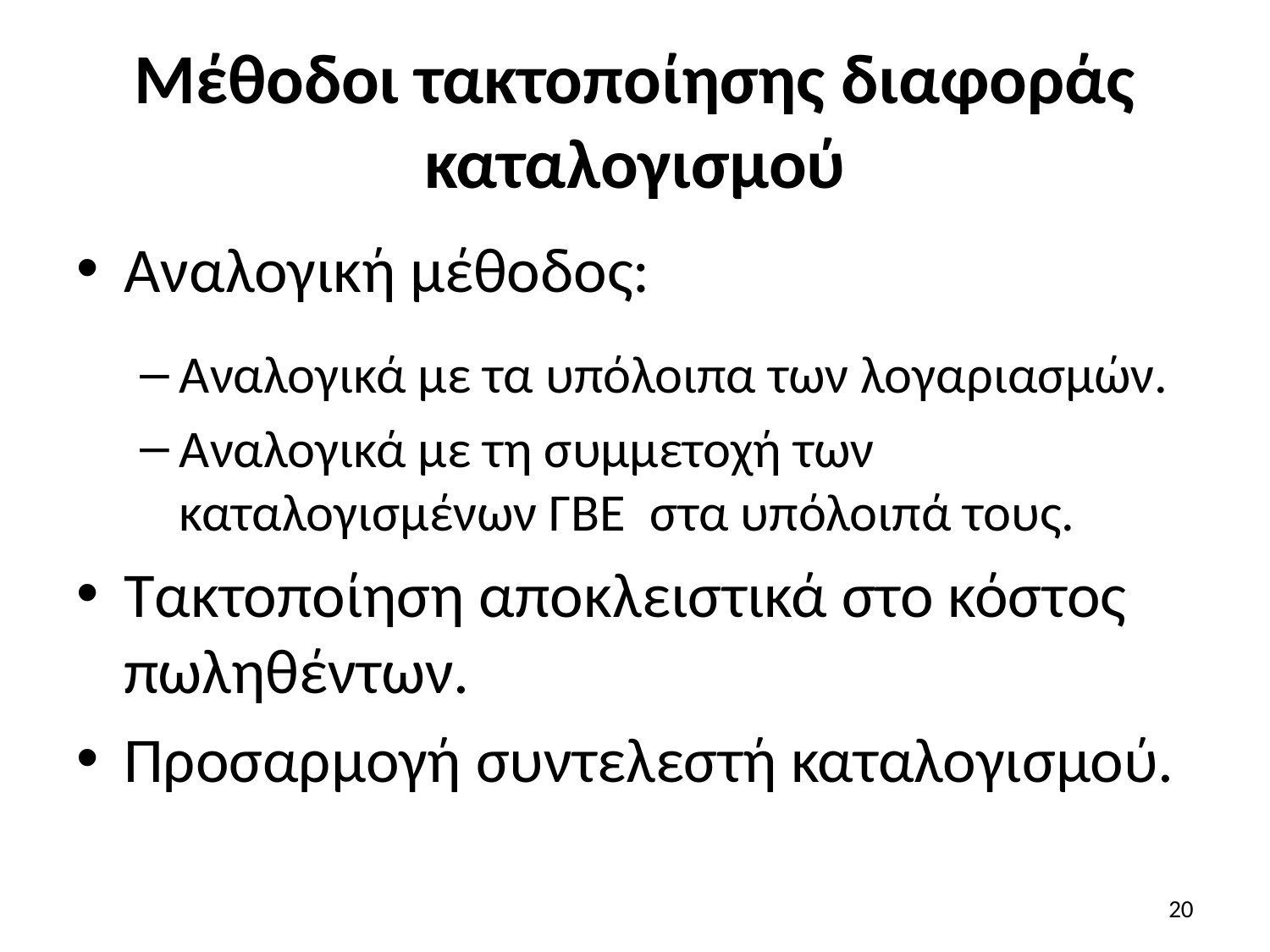

# Μέθοδοι τακτοποίησης διαφοράς καταλογισμού
Αναλογική μέθοδος:
Αναλογικά με τα υπόλοιπα των λογαριασμών.
Αναλογικά με τη συμμετοχή των καταλογισμένων ΓΒΕ  στα υπόλοιπά τους.
Τακτοποίηση αποκλειστικά στο κόστος πωληθέντων.
Προσαρμογή συντελεστή καταλογισμού.
20